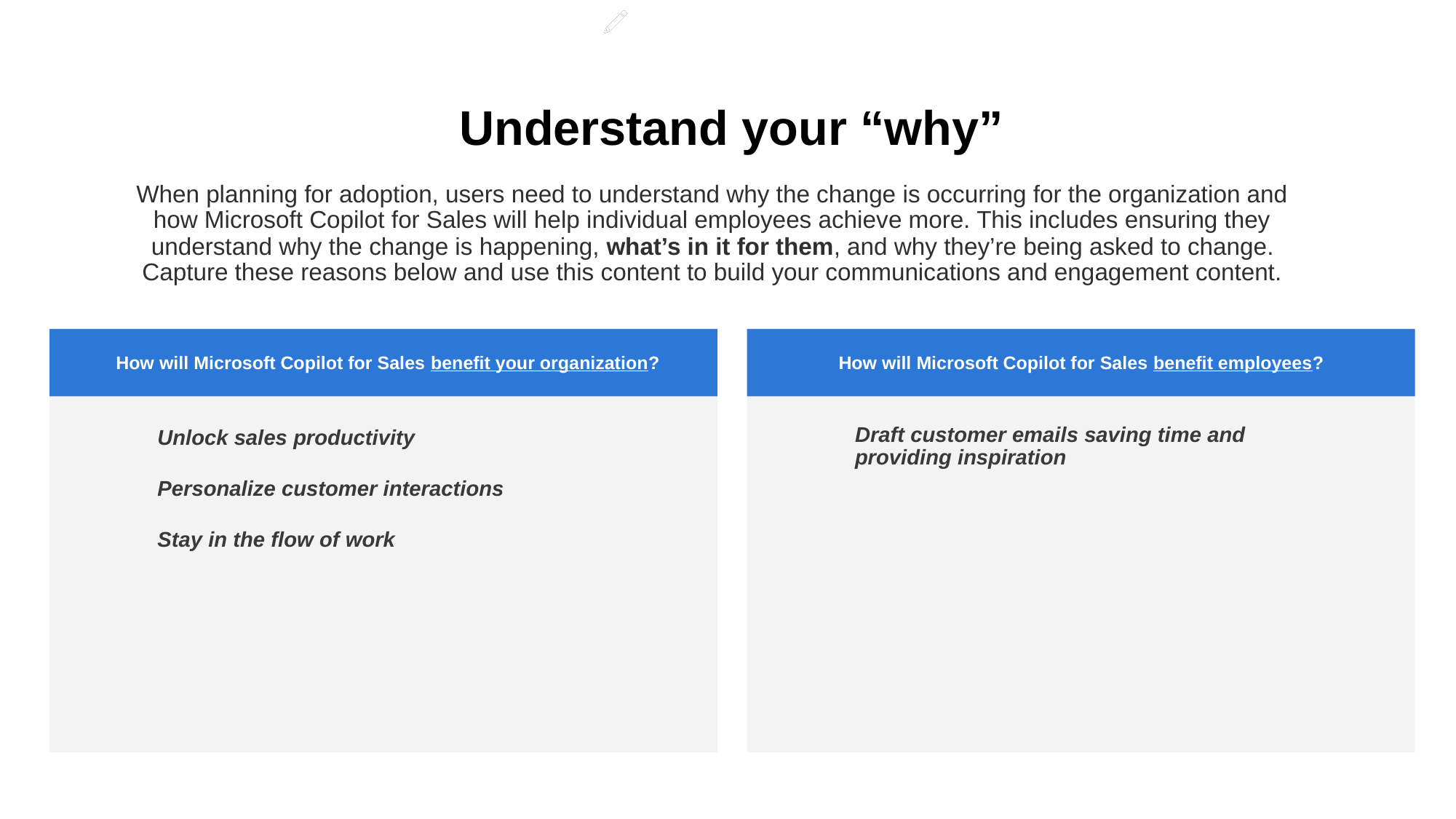

Understand your “why”
When planning for adoption, users need to understand why the change is occurring for the organization and how Microsoft Copilot for Sales will help individual employees achieve more. This includes ensuring they understand why the change is happening, what’s in it for them, and why they’re being asked to change. Capture these reasons below and use this content to build your communications and engagement content.

Draft customer emails saving time and providing inspiration

How will Microsoft Copilot for Sales benefit employees?

Unlock sales productivity

Personalize customer interactions

Stay in the flow of work

How will Microsoft Copilot for Sales benefit your organization?